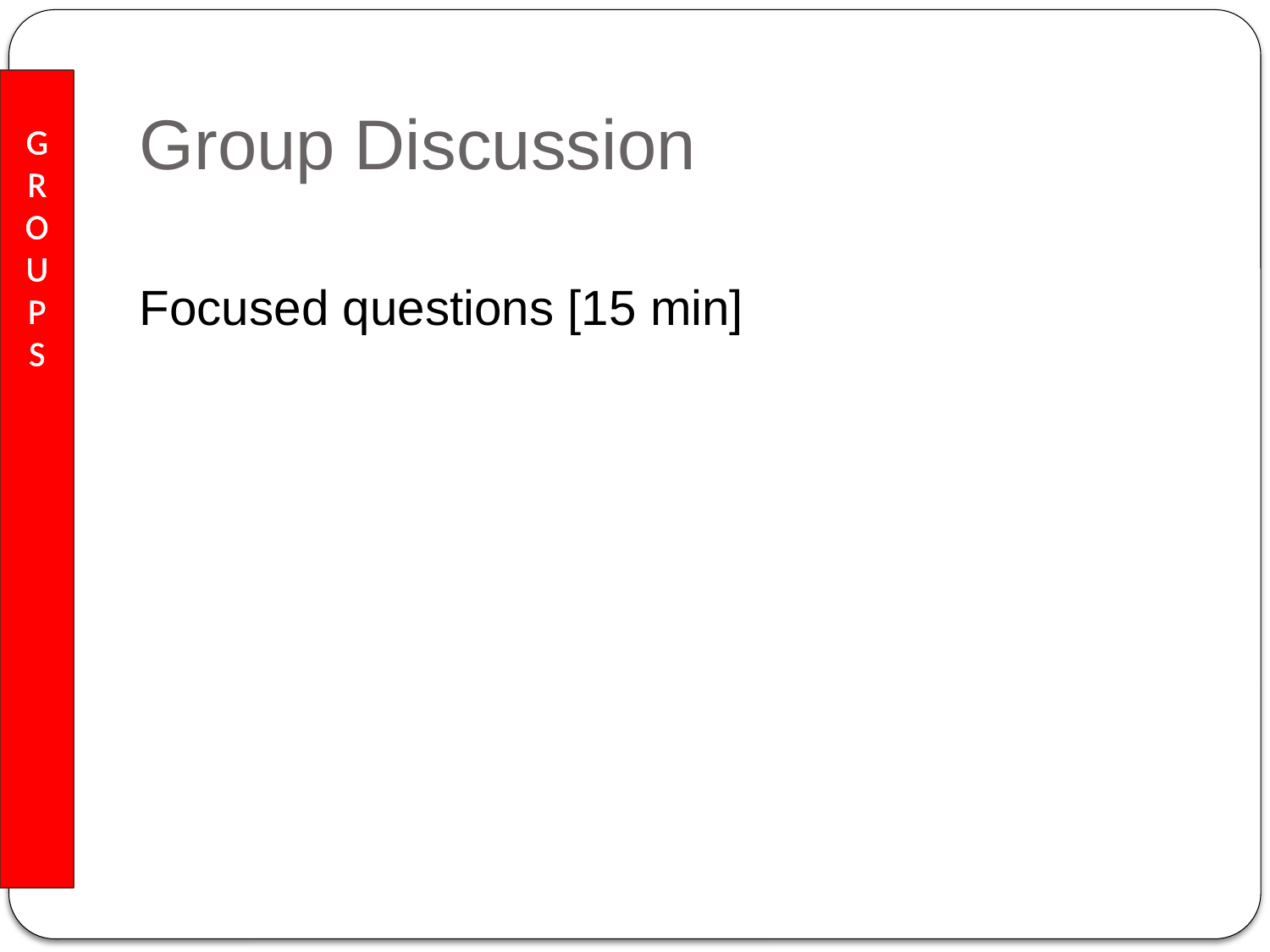

# Group Discussion

G
R
O
U
P
S

Focused questions [15 min]